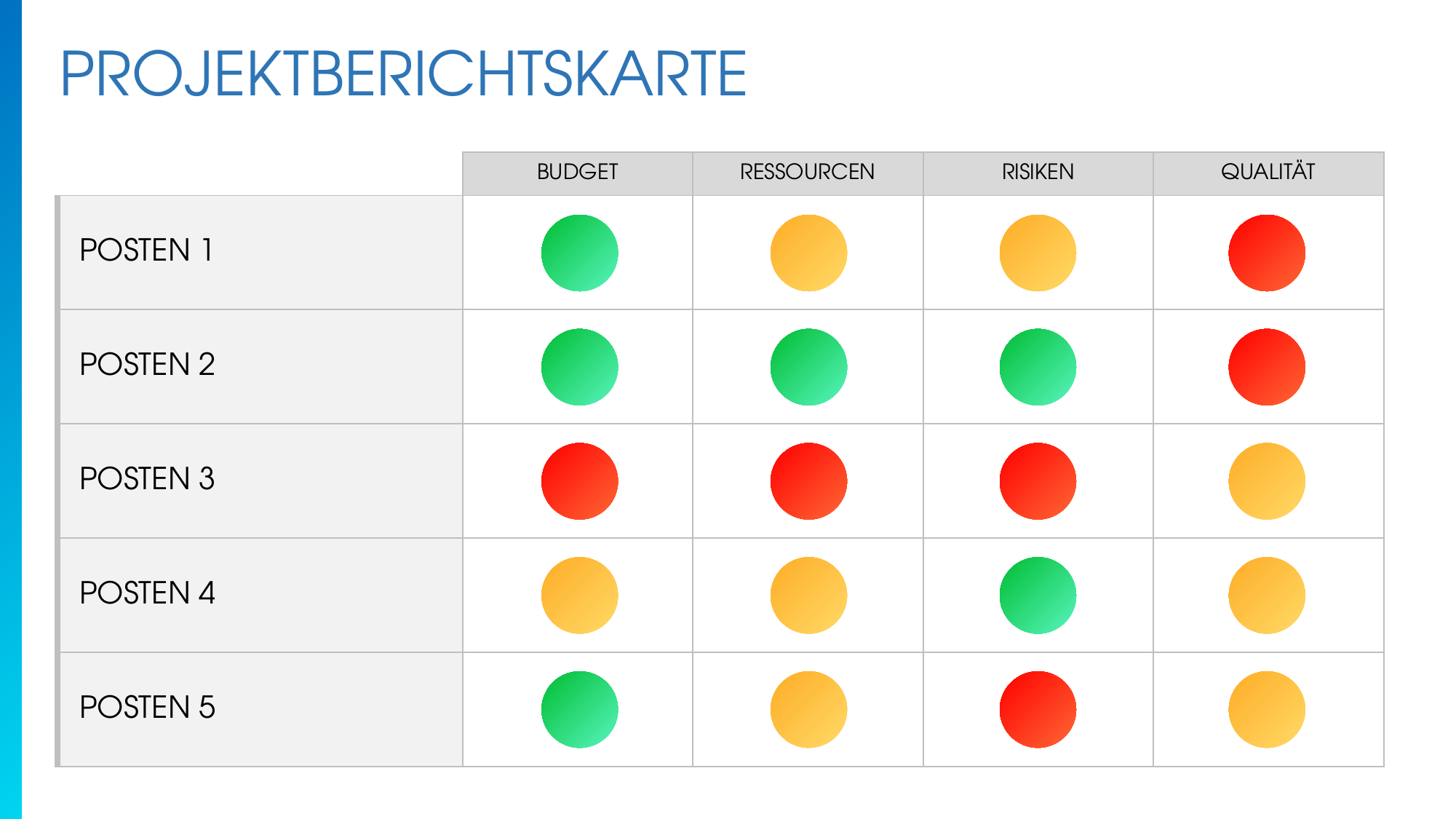

PROJEKTBERICHTSKARTE
|  | BUDGET | RESSOURCEN | RISIKEN | QUALITÄT |
| --- | --- | --- | --- | --- |
| POSTEN 1 |  |  |  |  |
| POSTEN 2 |  |  |  |  |
| POSTEN 3 |  |  |  |  |
| POSTEN 4 |  |  |  |  |
| POSTEN 5 |  |  |  |  |